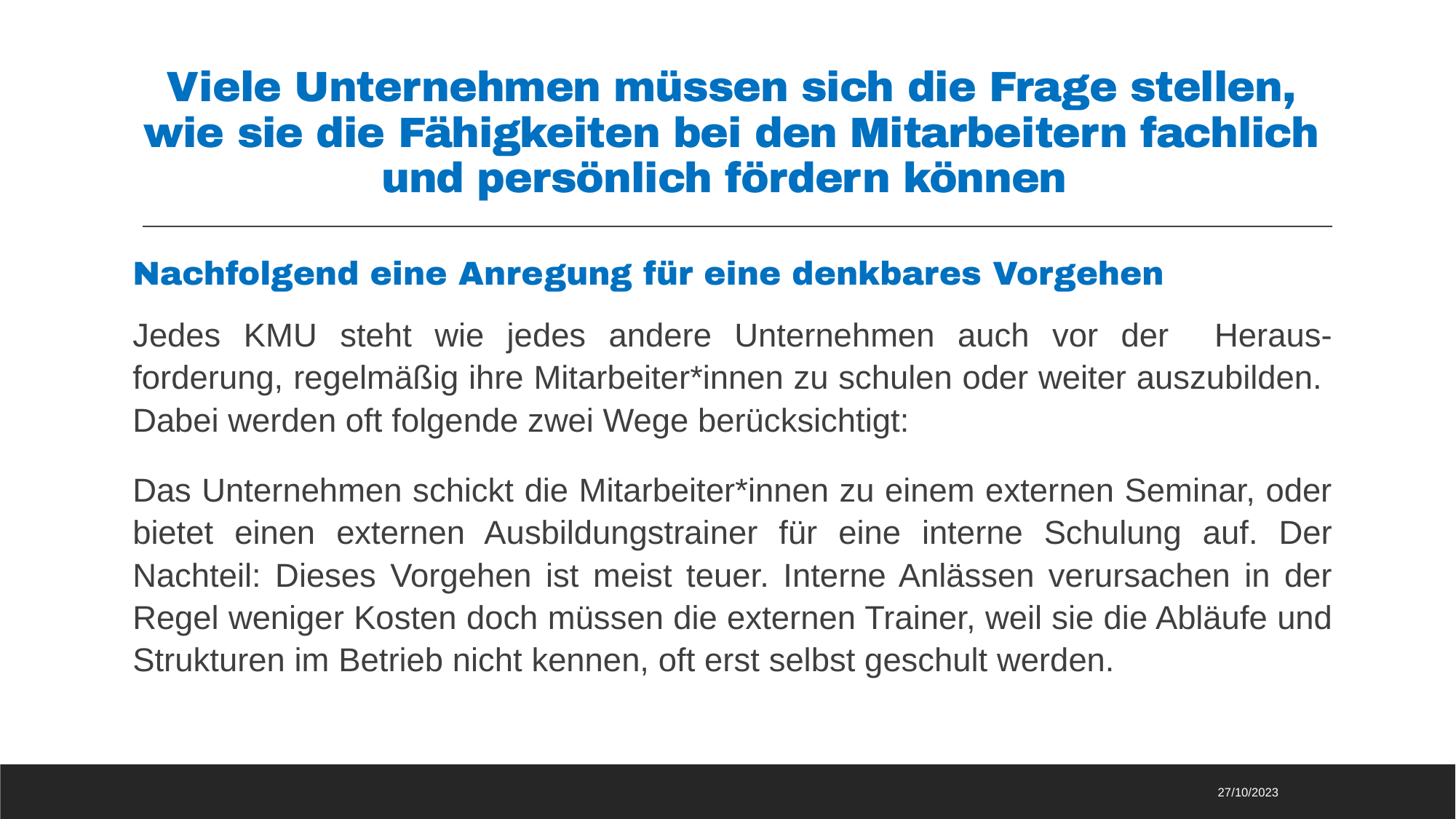

# Viele Unternehmen müssen sich die Frage stellen, wie sie die Fähigkeiten bei den Mitarbeitern fachlich und persönlich fördern können
Nachfolgend eine Anregung für eine denkbares Vorgehen
Jedes KMU steht wie jedes andere Unternehmen auch vor der  Heraus-forderung, regelmäßig ihre Mitarbeiter*innen zu schulen oder weiter auszubilden.  Dabei werden oft folgende zwei Wege berücksichtigt:
Das Unternehmen schickt die Mitarbeiter*innen zu einem externen Seminar, oder bietet einen externen Ausbildungstrainer für eine interne Schulung auf. Der Nachteil: Dieses Vorgehen ist meist teuer. Interne Anlässen verursachen in der Regel weniger Kosten doch müssen die externen Trainer, weil sie die Abläufe und Strukturen im Betrieb nicht kennen, oft erst selbst geschult werden.

27/10/2023